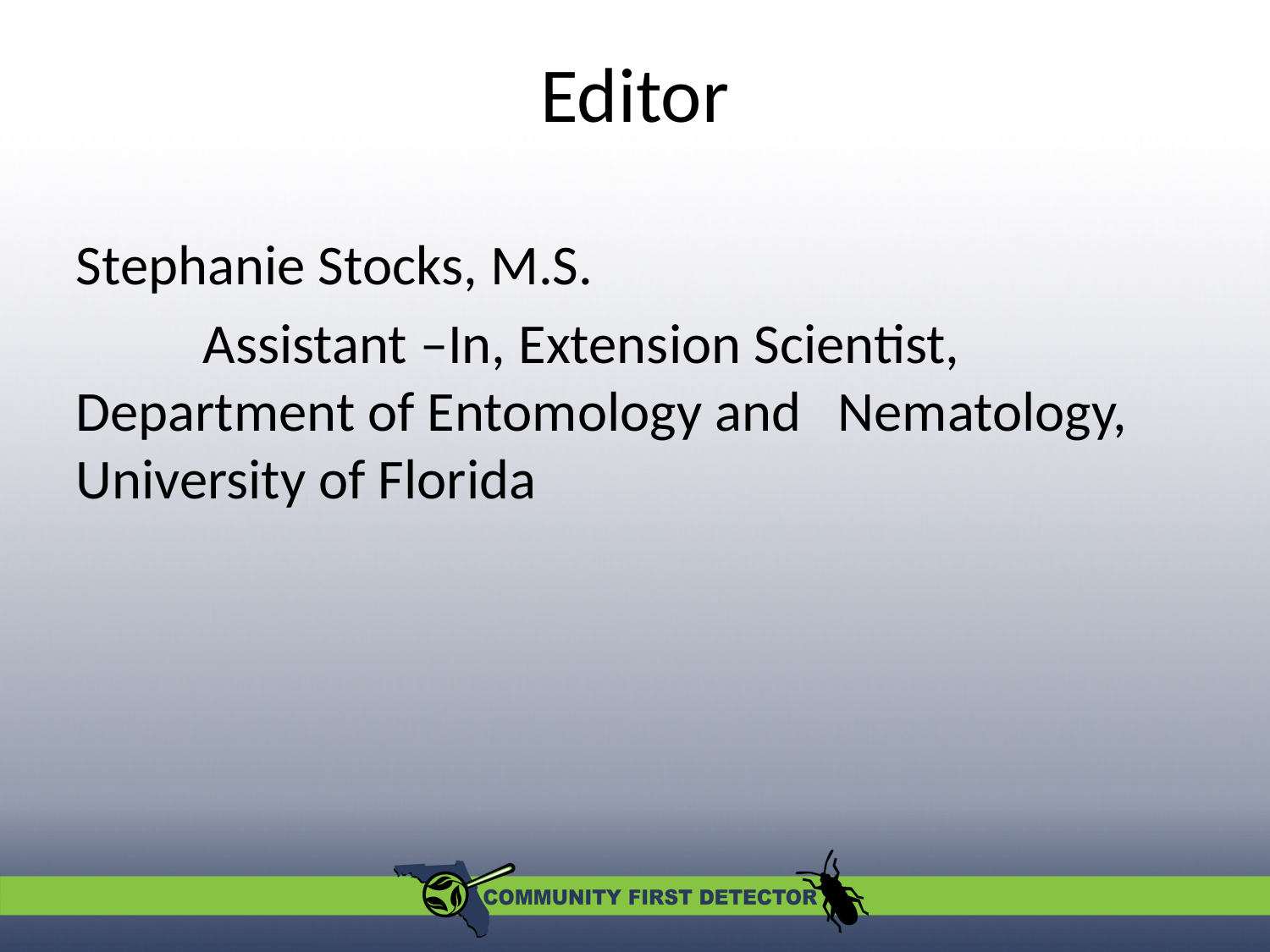

# Editor
Stephanie Stocks, M.S.
	Assistant –In, Extension Scientist, 	Department of Entomology and 	Nematology, University of Florida